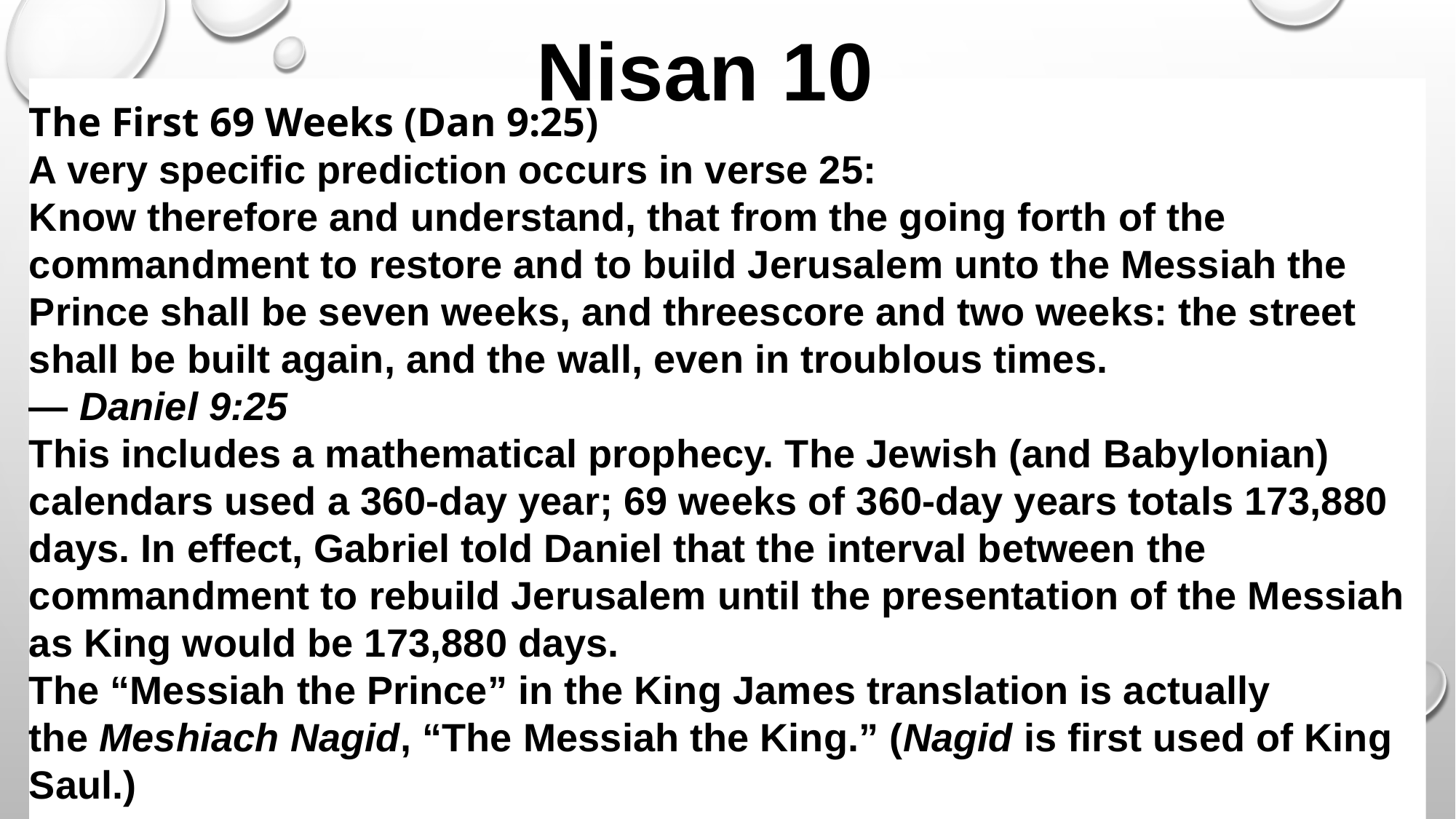

Nisan 10
The First 69 Weeks (Dan 9:25)
A very specific prediction occurs in verse 25:
Know therefore and understand, that from the going forth of the commandment to restore and to build Jerusalem unto the Messiah the Prince shall be seven weeks, and threescore and two weeks: the street shall be built again, and the wall, even in troublous times.
— Daniel 9:25
This includes a mathematical prophecy. The Jewish (and Babylonian) calendars used a 360-day year; 69 weeks of 360-day years totals 173,880 days. In effect, Gabriel told Daniel that the interval between the commandment to rebuild Jerusalem until the presentation of the Messiah as King would be 173,880 days.
The “Messiah the Prince” in the King James translation is actually the Meshiach Nagid, “The Messiah the King.” (Nagid is first used of King Saul.)